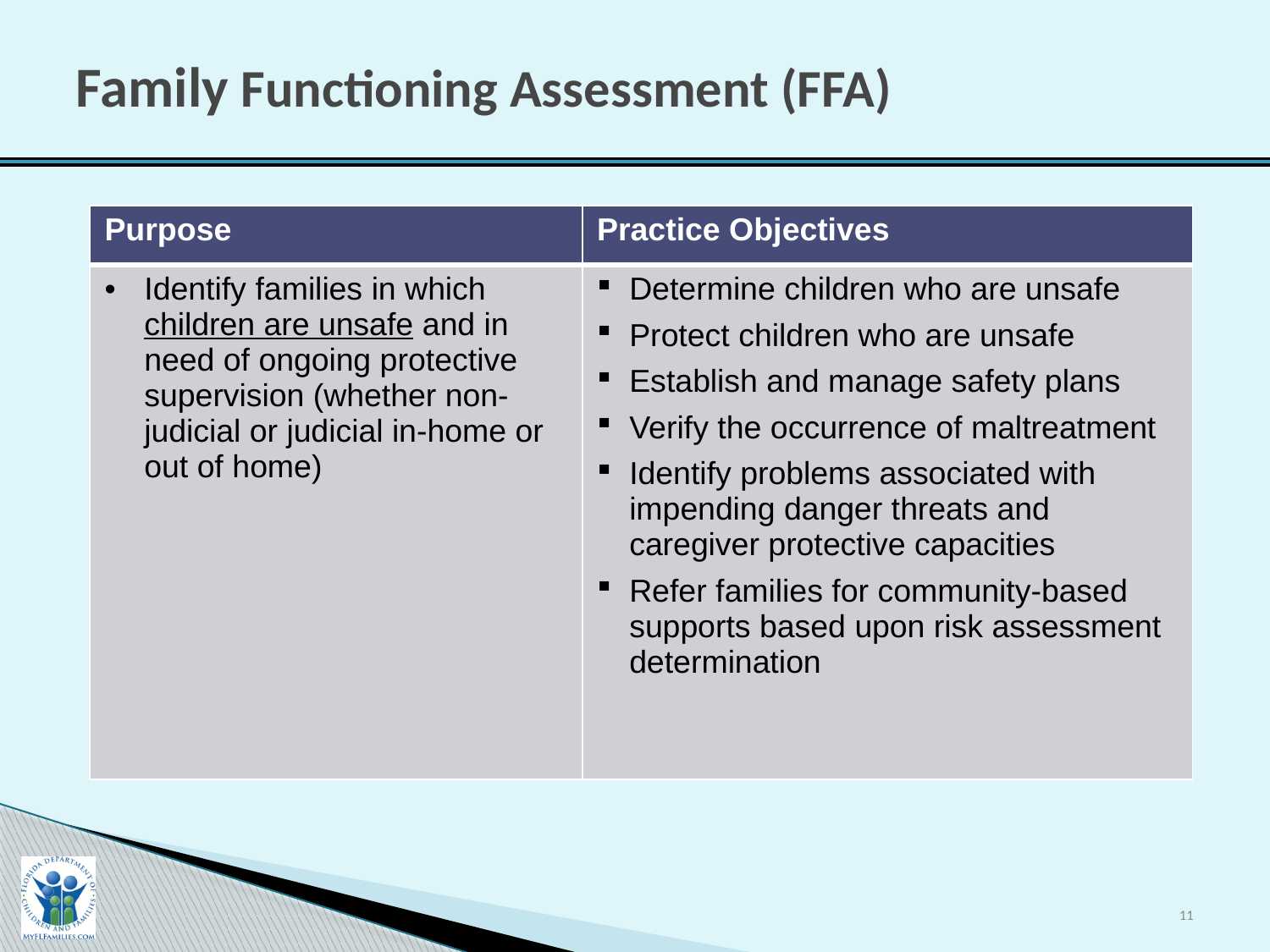

# Family Functioning Assessment (FFA)
| Purpose | Practice Objectives |
| --- | --- |
| Identify families in which children are unsafe and in need of ongoing protective supervision (whether non-judicial or judicial in-home or out of home) | Determine children who are unsafe Protect children who are unsafe Establish and manage safety plans Verify the occurrence of maltreatment Identify problems associated with impending danger threats and caregiver protective capacities Refer families for community-based supports based upon risk assessment determination |
11